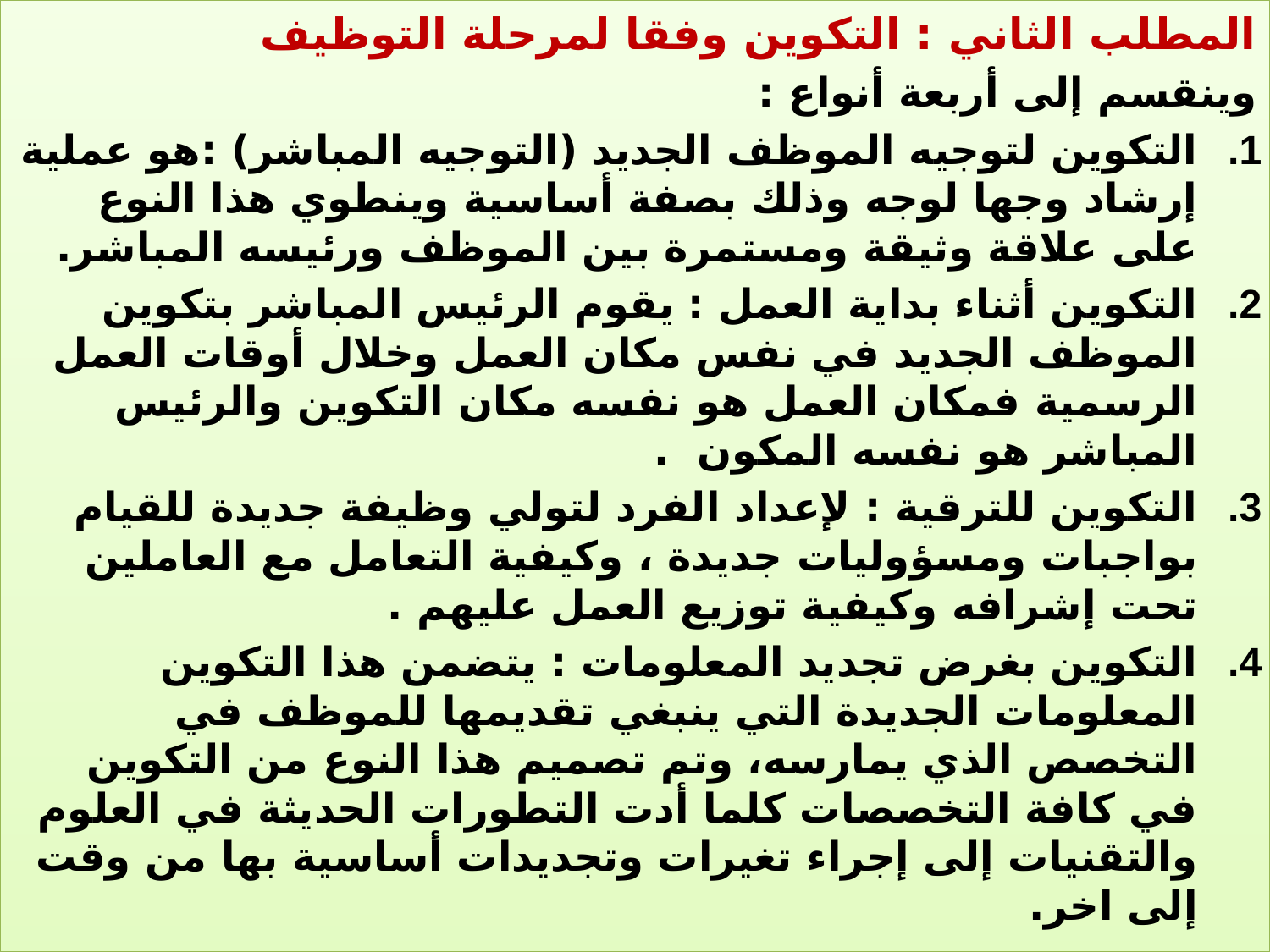

المطلب الثاني : التكوين وفقا لمرحلة التوظيف
وينقسم إلى أربعة أنواع :
التكوين لتوجيه الموظف الجديد (التوجيه المباشر) :هو عملية إرشاد وجها لوجه وذلك بصفة أساسية وينطوي هذا النوع على علاقة وثيقة ومستمرة بين الموظف ورئيسه المباشر.
التكوين أثناء بداية العمل : يقوم الرئيس المباشر بتكوين الموظف الجديد في نفس مكان العمل وخلال أوقات العمل الرسمية فمكان العمل هو نفسه مكان التكوين والرئيس المباشر هو نفسه المكون  .
التكوين للترقية : لإعداد الفرد لتولي وظيفة جديدة للقيام بواجبات ومسؤوليات جديدة ، وكيفية التعامل مع العاملين تحت إشرافه وكيفية توزيع العمل عليهم .
التكوين بغرض تجديد المعلومات : يتضمن هذا التكوين المعلومات الجديدة التي ينبغي تقديمها للموظف في التخصص الذي يمارسه، وتم تصميم هذا النوع من التكوين في كافة التخصصات كلما أدت التطورات الحديثة في العلوم والتقنيات إلى إجراء تغيرات وتجديدات أساسية بها من وقت إلى اخر.